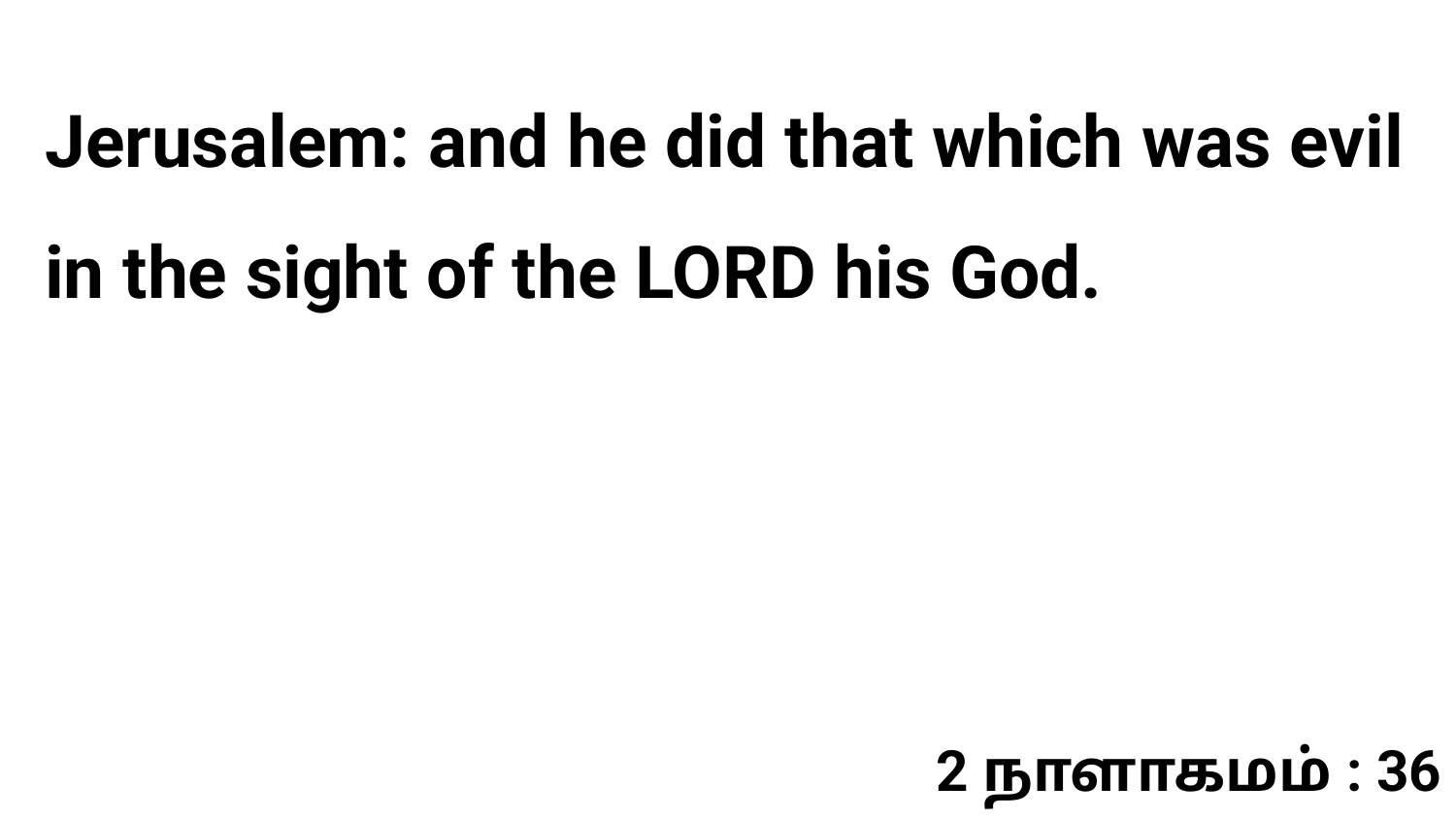

Jerusalem: and he did that which was evil in the sight of the LORD his God.
2 நாளாகமம் : 36